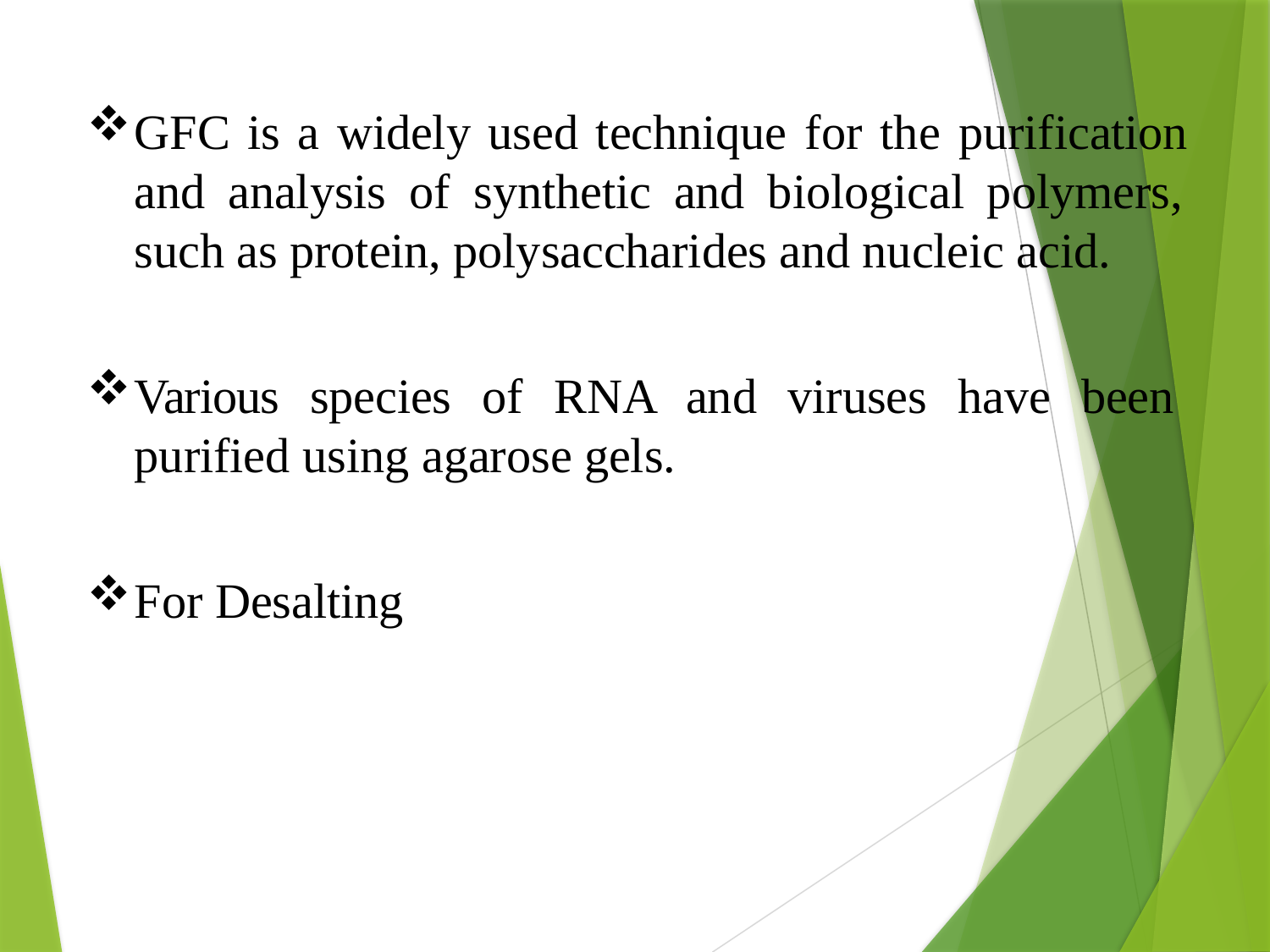

GFC is a widely used technique for the purification  and analysis of synthetic and biological polymers,  such as protein, polysaccharides and nucleic acid.

Various species of RNA and viruses have been  purified using agarose gels.

For Desalting